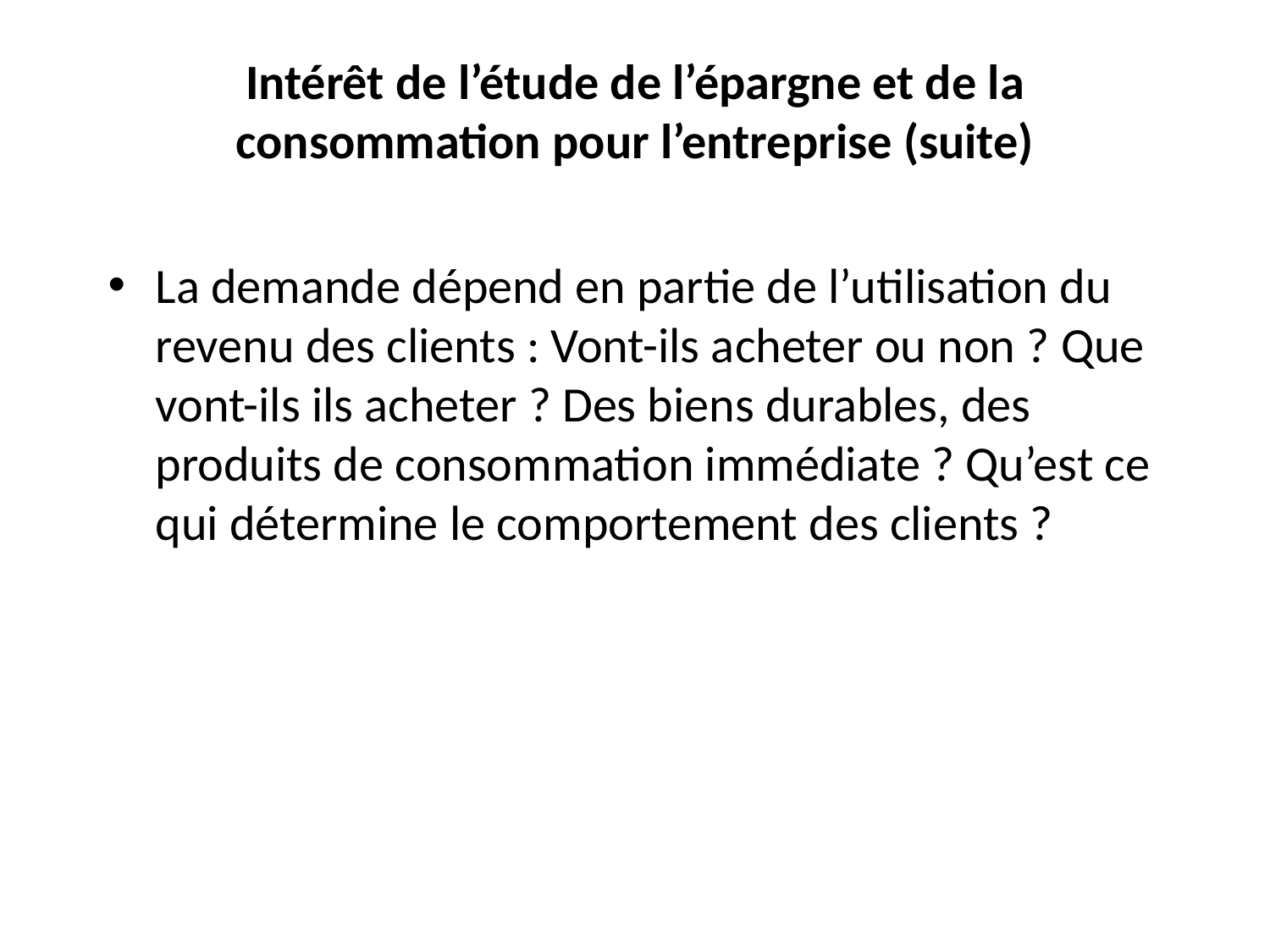

# Intérêt de l’étude de l’épargne et de la consommation pour l’entreprise (suite)
La demande dépend en partie de l’utilisation du revenu des clients : Vont-ils acheter ou non ? Que vont-ils ils acheter ? Des biens durables, des produits de consommation immédiate ? Qu’est ce qui détermine le comportement des clients ?